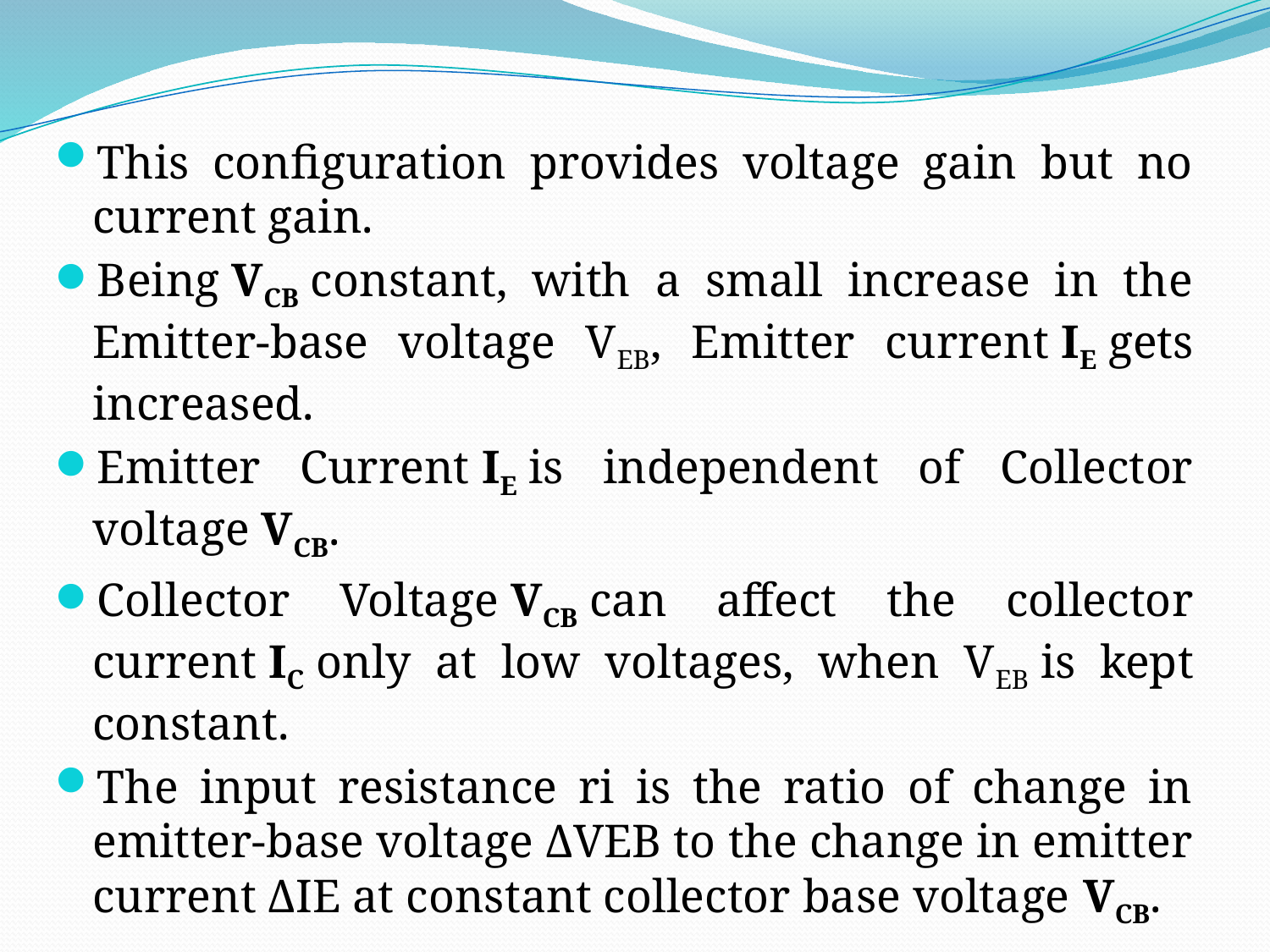

This configuration provides voltage gain but no current gain.
Being VCB constant, with a small increase in the Emitter-base voltage VEB, Emitter current IE gets increased.
Emitter Current IE is independent of Collector voltage VCB.
Collector Voltage VCB can affect the collector current IC only at low voltages, when VEB is kept constant.
The input resistance ri is the ratio of change in emitter-base voltage ΔVEB to the change in emitter current ΔIE at constant collector base voltage VCB.